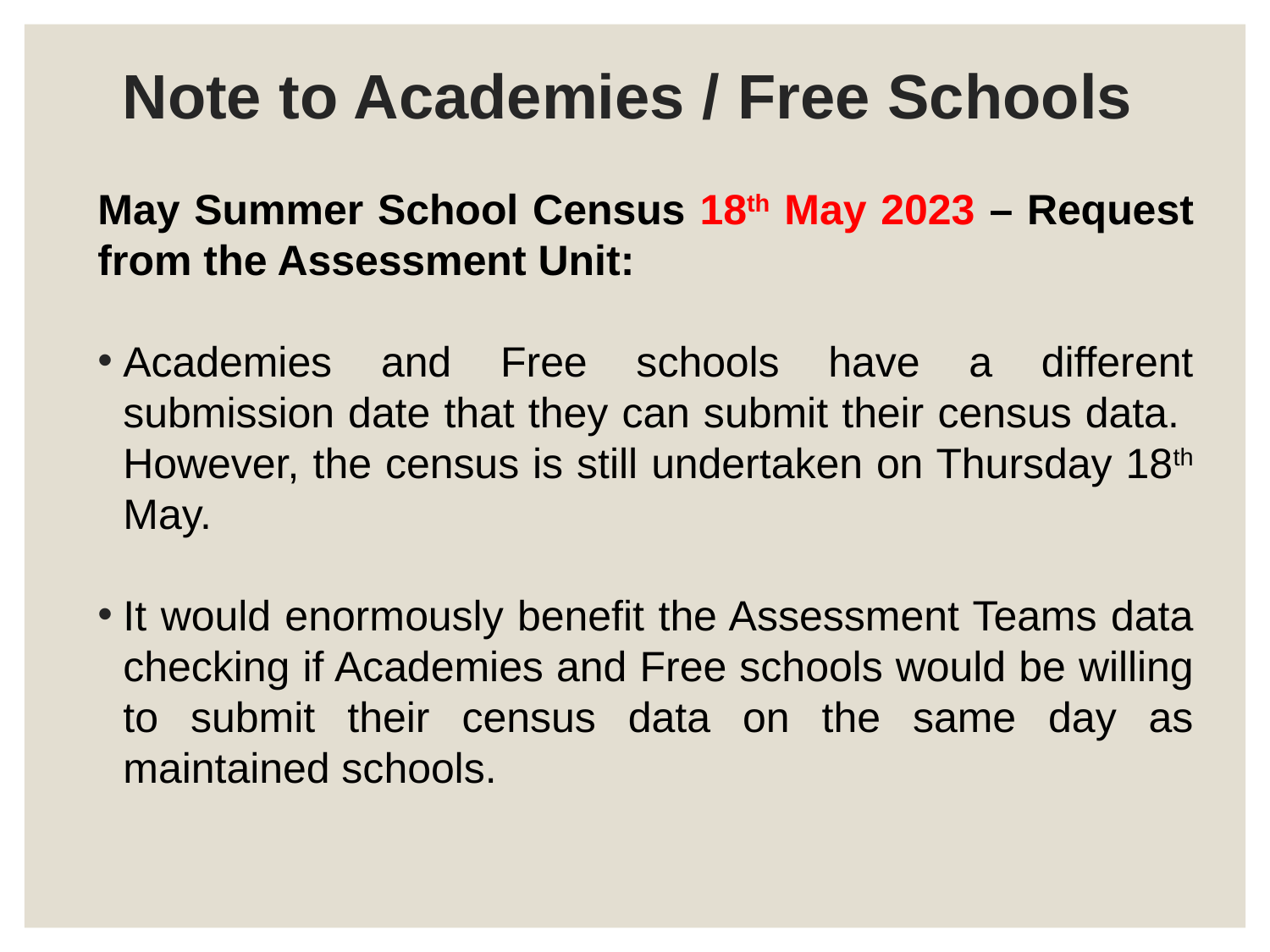

# Note to Academies / Free Schools
May Summer School Census 18th May 2023 – Request from the Assessment Unit:

Academies and Free schools have a different submission date that they can submit their census data.  However, the census is still undertaken on Thursday 18th May.

It would enormously benefit the Assessment Teams data checking if Academies and Free schools would be willing to submit their census data on the same day as maintained schools.